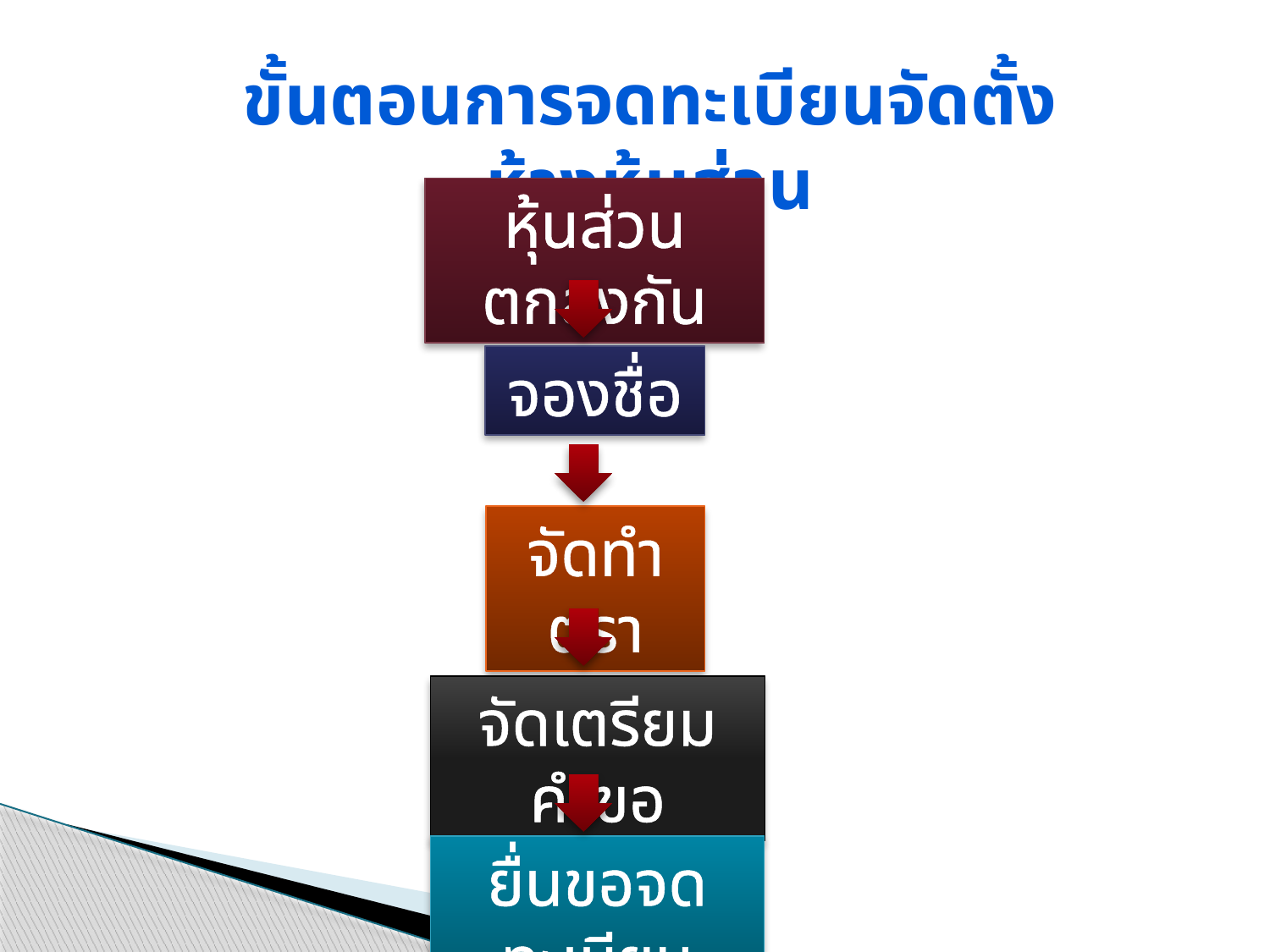

ขั้นตอนการจดทะเบียนจัดตั้งห้างหุ้นส่วน
หุ้นส่วนตกลงกัน

จองชื่อ

จัดทำตรา

จัดเตรียมคำขอ

ยื่นขอจดทะเบียน